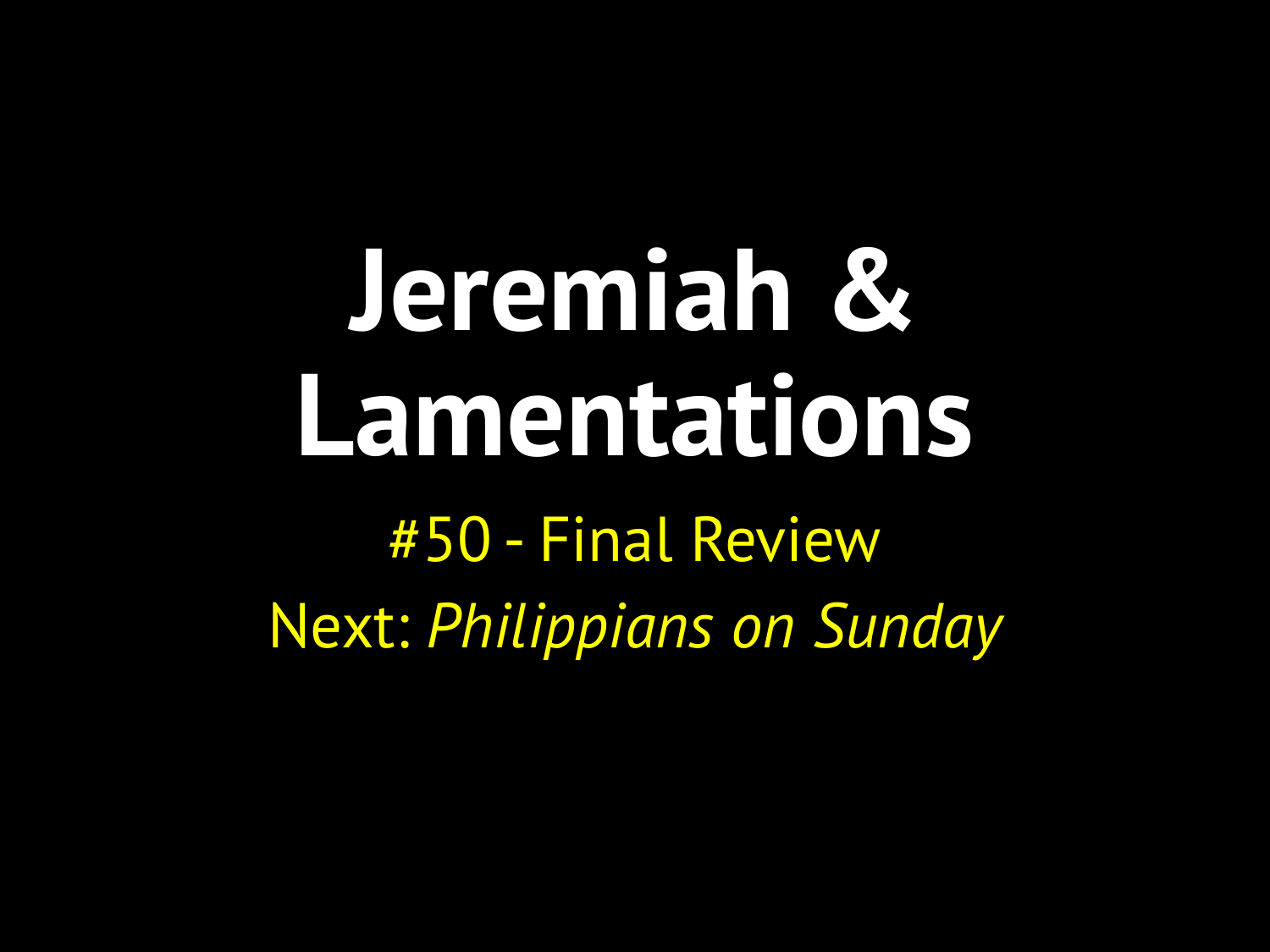

# Jeremiah & Lamentations
#50 - Final Review
Next: Philippians on Sunday